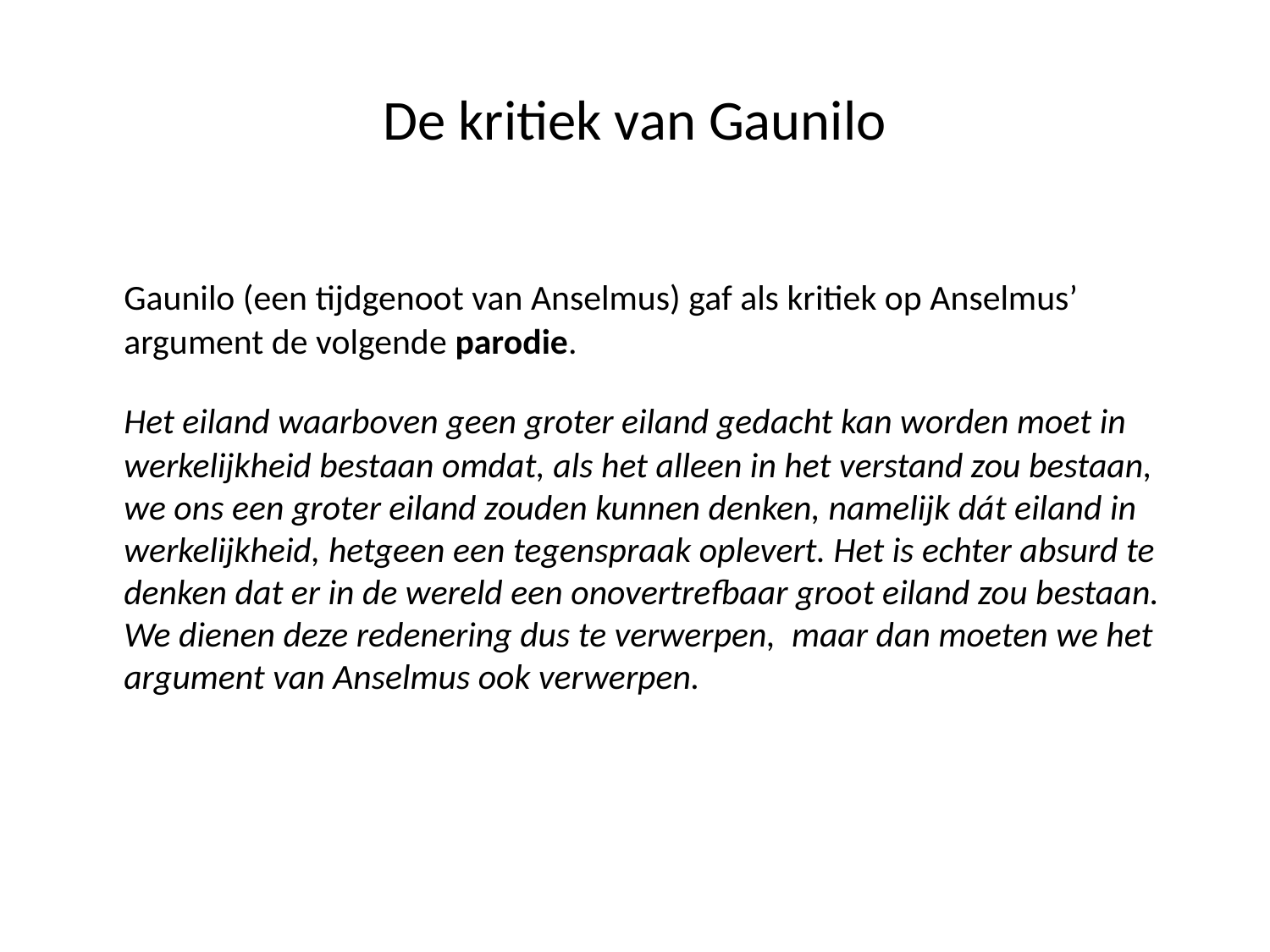

# De kritiek van Gaunilo

     Gaunilo (een tijdgenoot van Anselmus) gaf als kritiek op Anselmus’ argument de volgende parodie.

	Het eiland waarboven geen groter eiland gedacht kan worden moet in werkelijkheid bestaan omdat, als het alleen in het verstand zou bestaan, we ons een groter eiland zouden kunnen denken, namelijk dát eiland in werkelijkheid, hetgeen een tegenspraak oplevert. Het is echter absurd te denken dat er in de wereld een onovertrefbaar groot eiland zou bestaan. We dienen deze redenering dus te verwerpen,  maar dan moeten we het argument van Anselmus ook verwerpen.